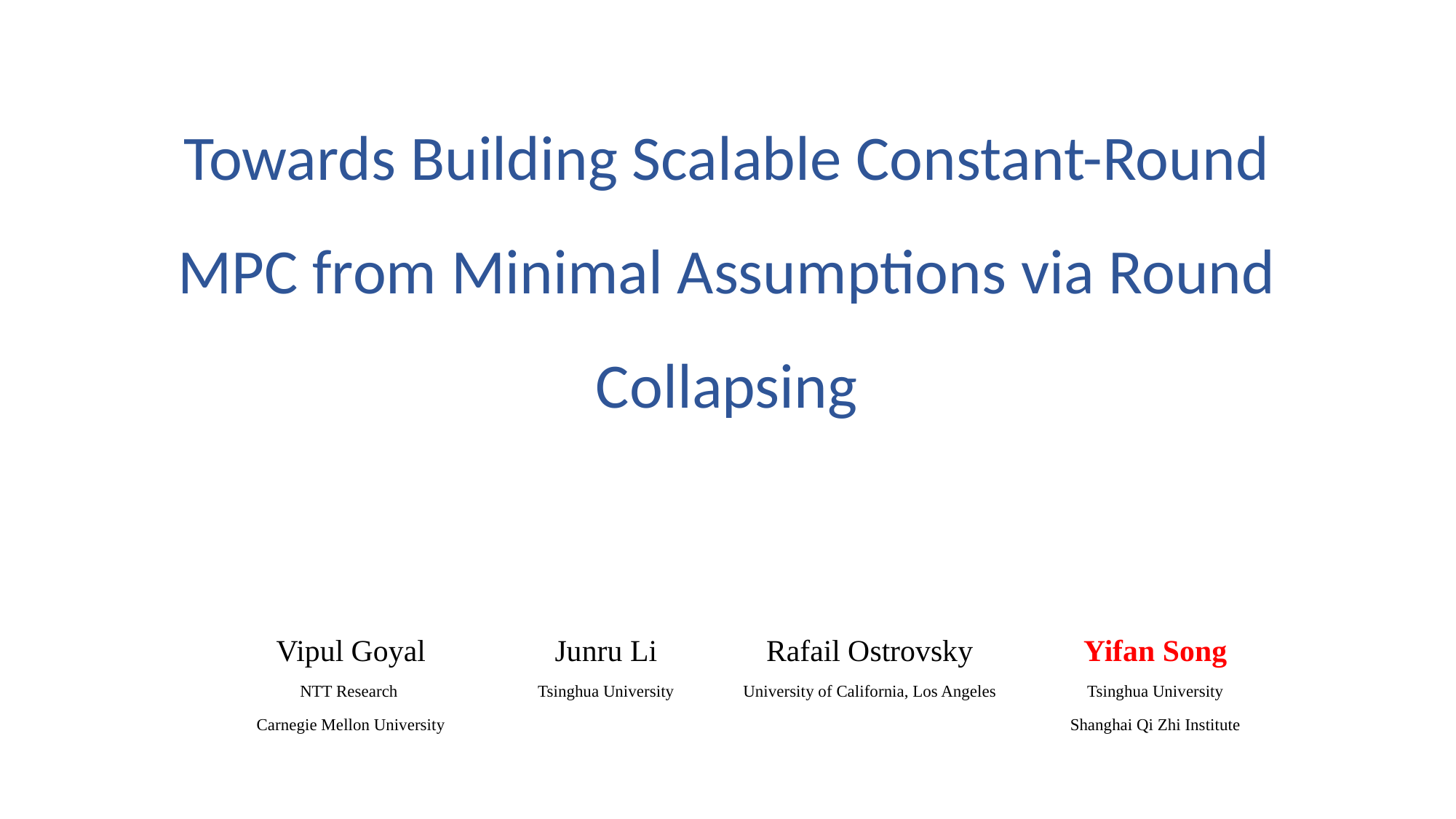

# Towards Building Scalable Constant-Round MPC from Minimal Assumptions via Round Collapsing
Rafail Ostrovsky
University of California, Los Angeles
Yifan Song
Tsinghua University
Shanghai Qi Zhi Institute
Vipul Goyal
NTT Research
Carnegie Mellon University
Junru Li
Tsinghua University